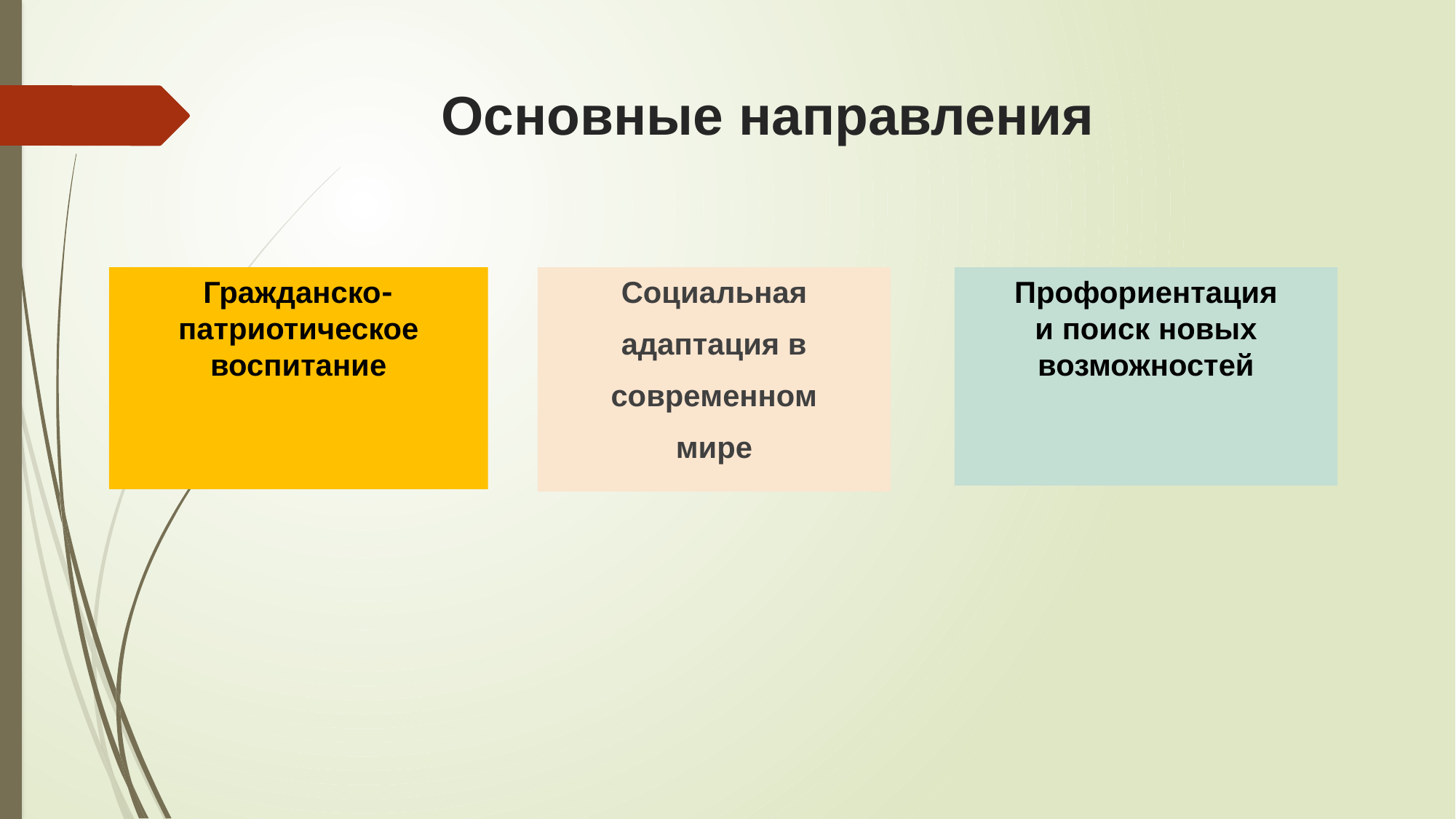

# Основные направления
Профориентация
и поиск новых
возможностей

Гражданско-
патриотическое воспитание

Социальная
адаптация в
современном
мире